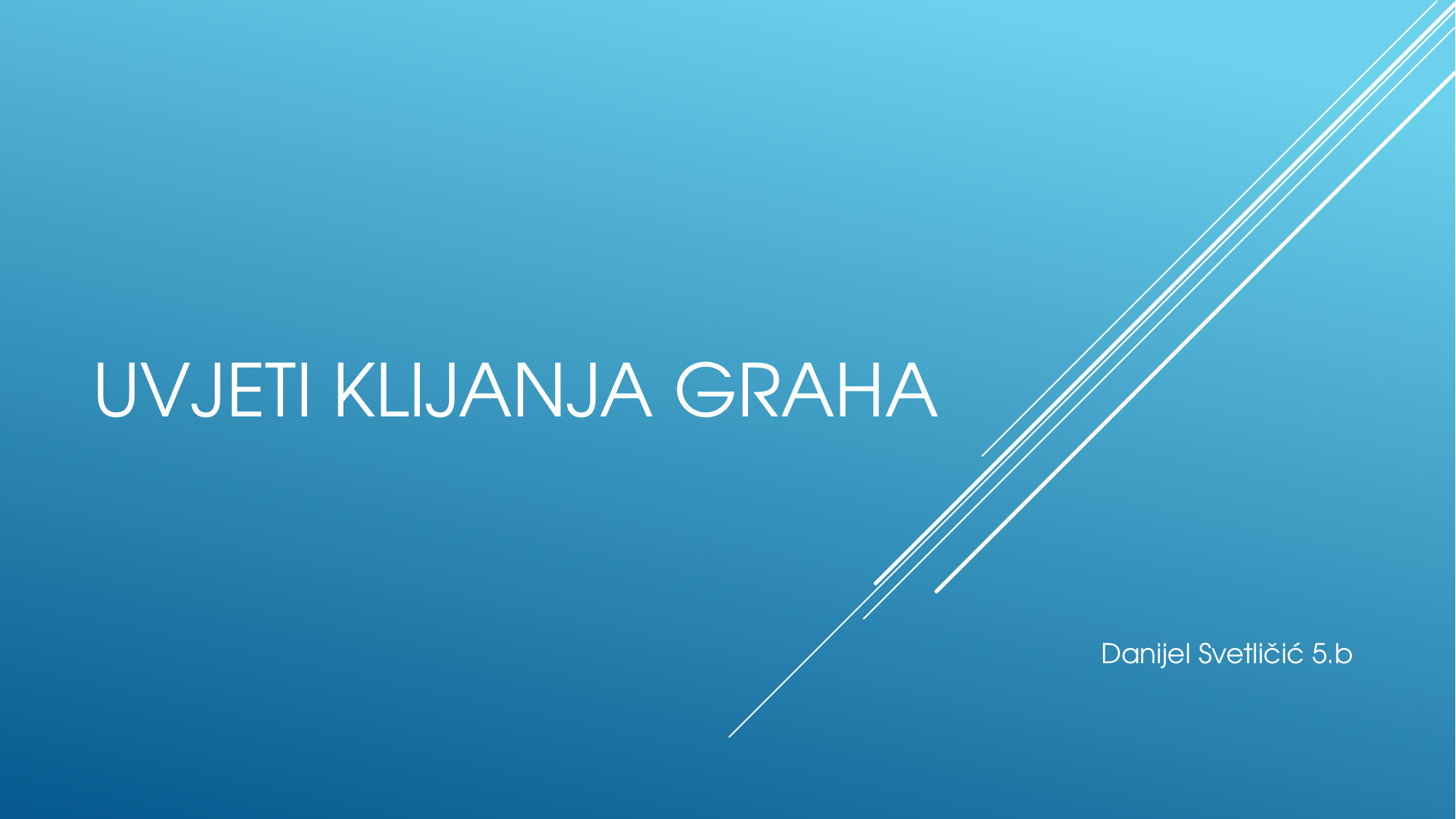

# Uvjeti klijanja graha

Danijel Svetličić 5.b